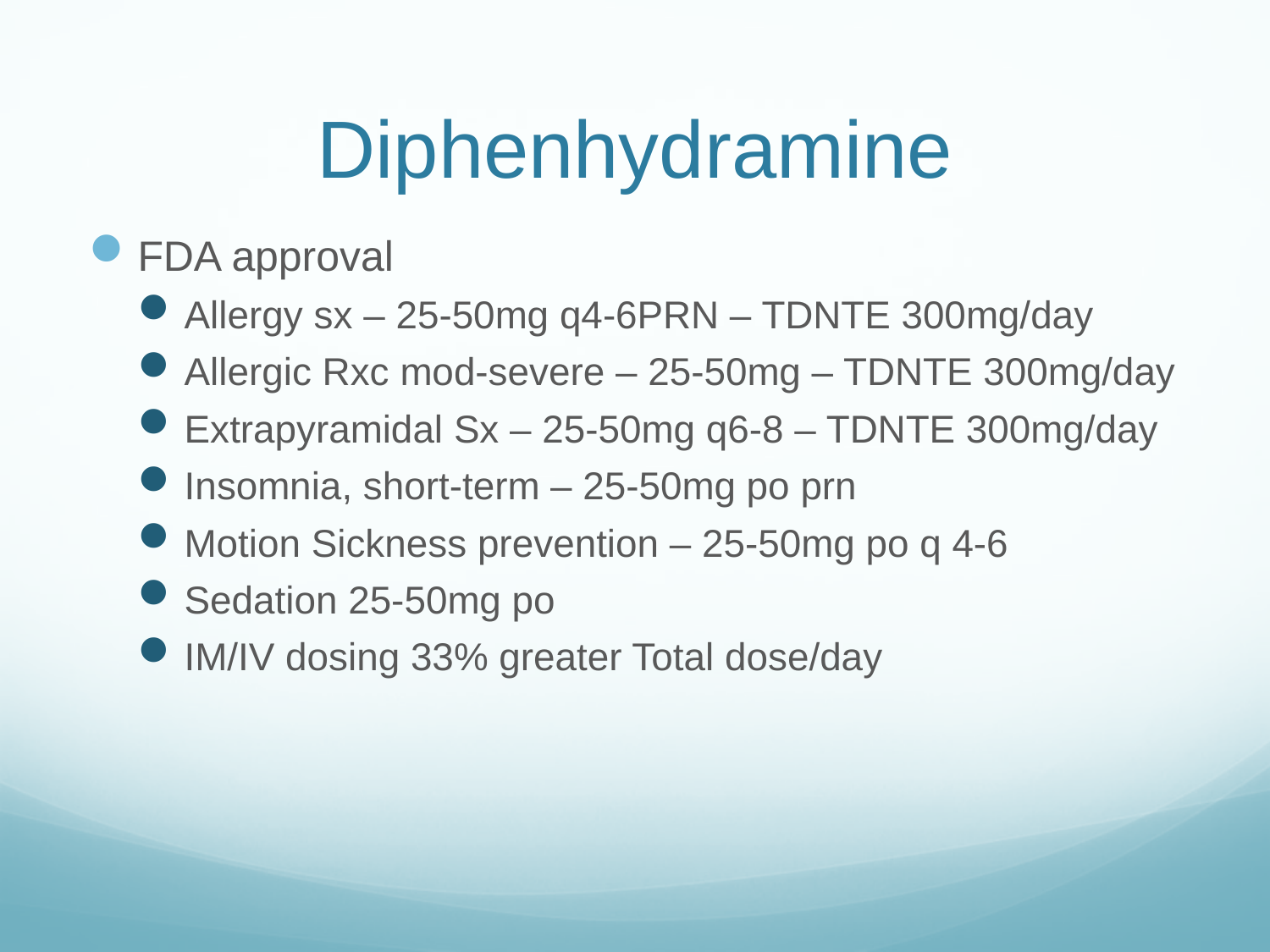

# Diphenhydramine
FDA approval
Allergy sx – 25-50mg q4-6PRN – TDNTE 300mg/day
Allergic Rxc mod-severe – 25-50mg – TDNTE 300mg/day
Extrapyramidal Sx – 25-50mg q6-8 – TDNTE 300mg/day
Insomnia, short-term – 25-50mg po prn
Motion Sickness prevention – 25-50mg po q 4-6
Sedation 25-50mg po
IM/IV dosing 33% greater Total dose/day